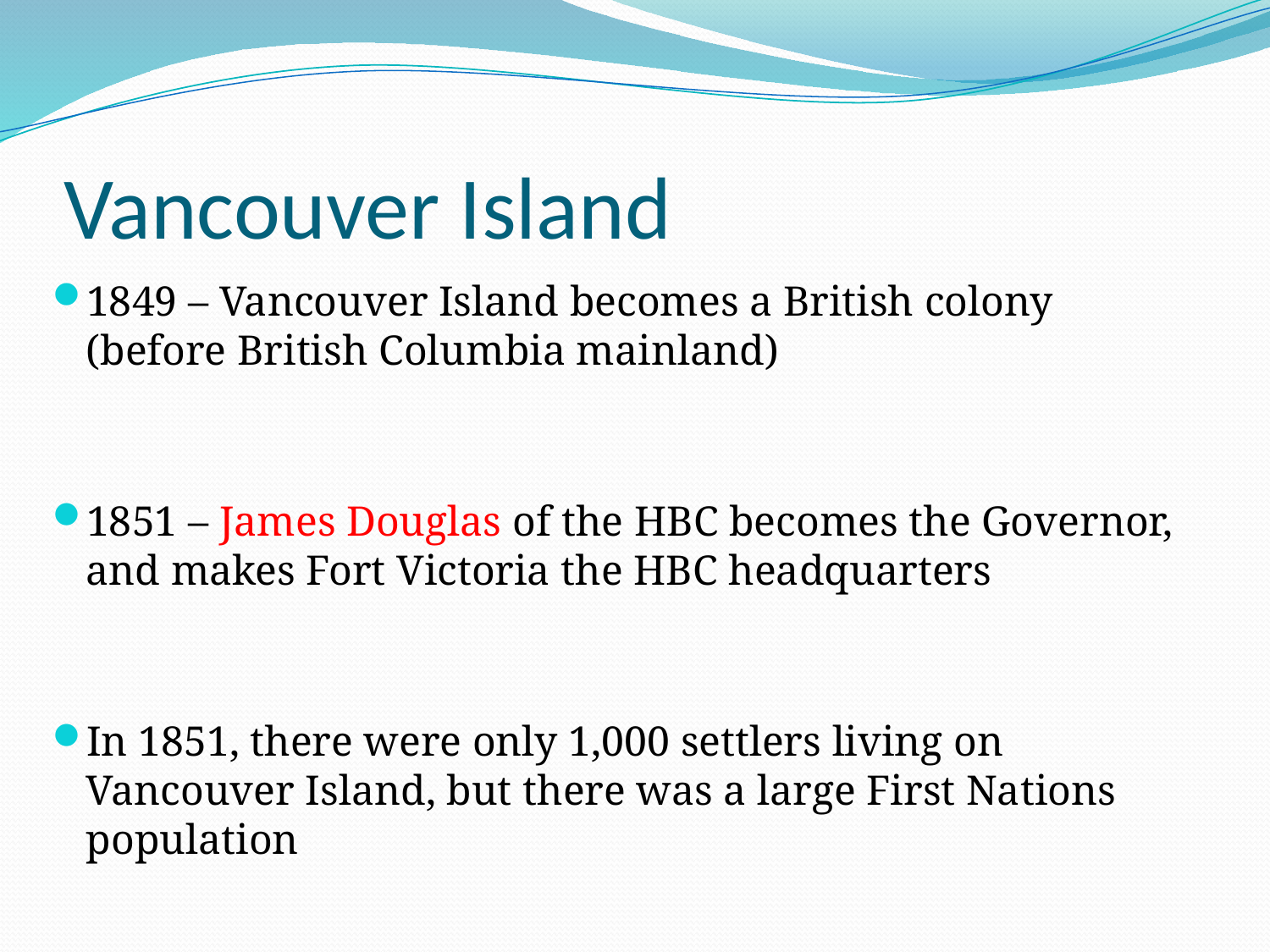

# Vancouver Island
1849 – Vancouver Island becomes a British colony (before British Columbia mainland)

1851 – James Douglas of the HBC becomes the Governor, and makes Fort Victoria the HBC headquarters

In 1851, there were only 1,000 settlers living on Vancouver Island, but there was a large First Nations population